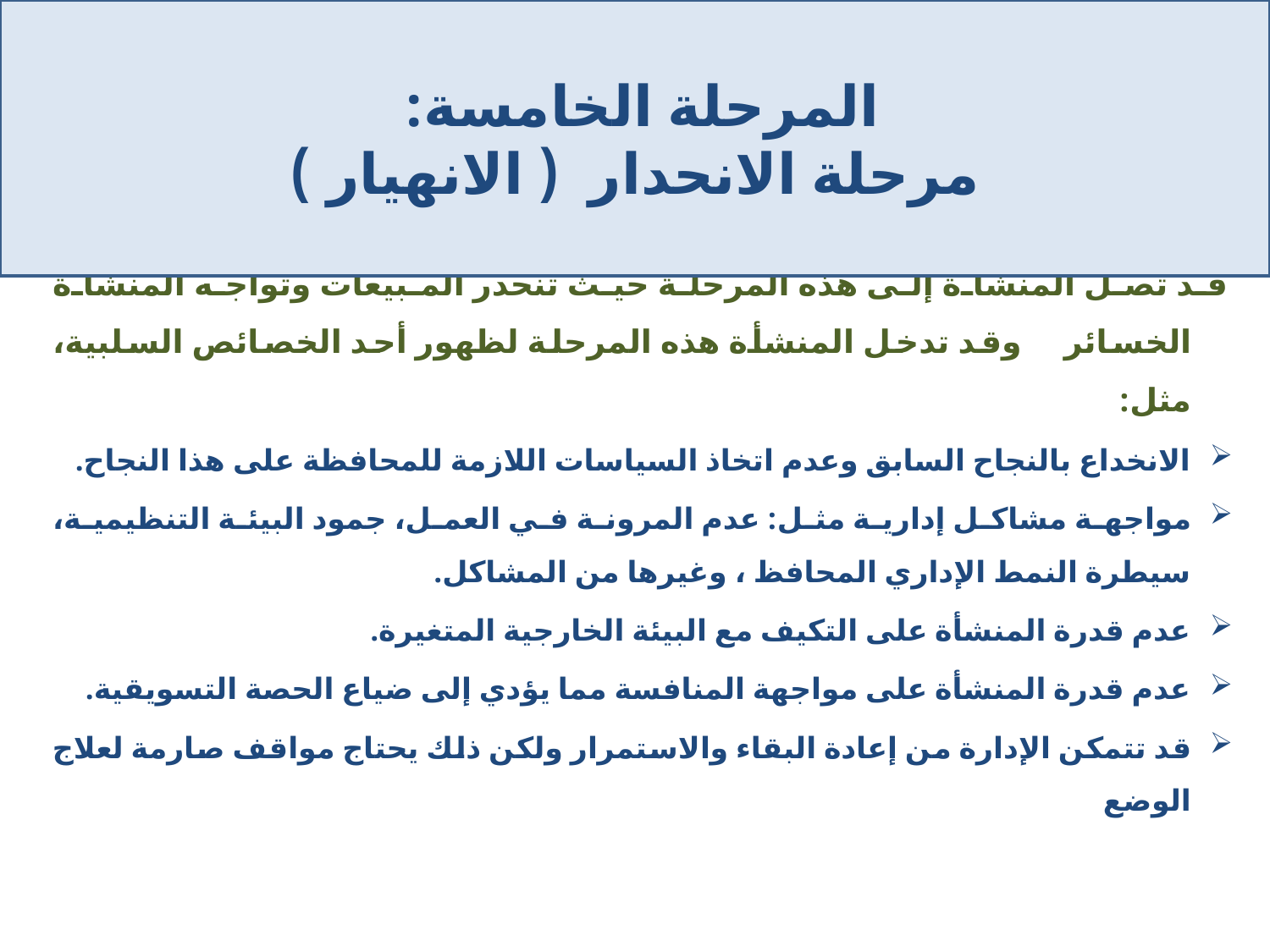

# المرحلة الخامسة: مرحلة الانحدار  ( الانهيار )
قد تصل المنشأة إلى هذه المرحلة حيث تنحدر المبيعات وتواجه المنشأة الخسائر     وقد تدخل المنشأة هذه المرحلة لظهور أحد الخصائص السلبية، مثل:
الانخداع بالنجاح السابق وعدم اتخاذ السياسات اللازمة للمحافظة على هذا النجاح.
مواجهة مشاكل إدارية مثل: عدم المرونة في العمل، جمود البيئة التنظيمية، سيطرة النمط الإداري المحافظ ، وغيرها من المشاكل.
عدم قدرة المنشأة على التكيف مع البيئة الخارجية المتغيرة.
عدم قدرة المنشأة على مواجهة المنافسة مما يؤدي إلى ضياع الحصة التسويقية.
قد تتمكن الإدارة من إعادة البقاء والاستمرار ولكن ذلك يحتاج مواقف صارمة لعلاج الوضع